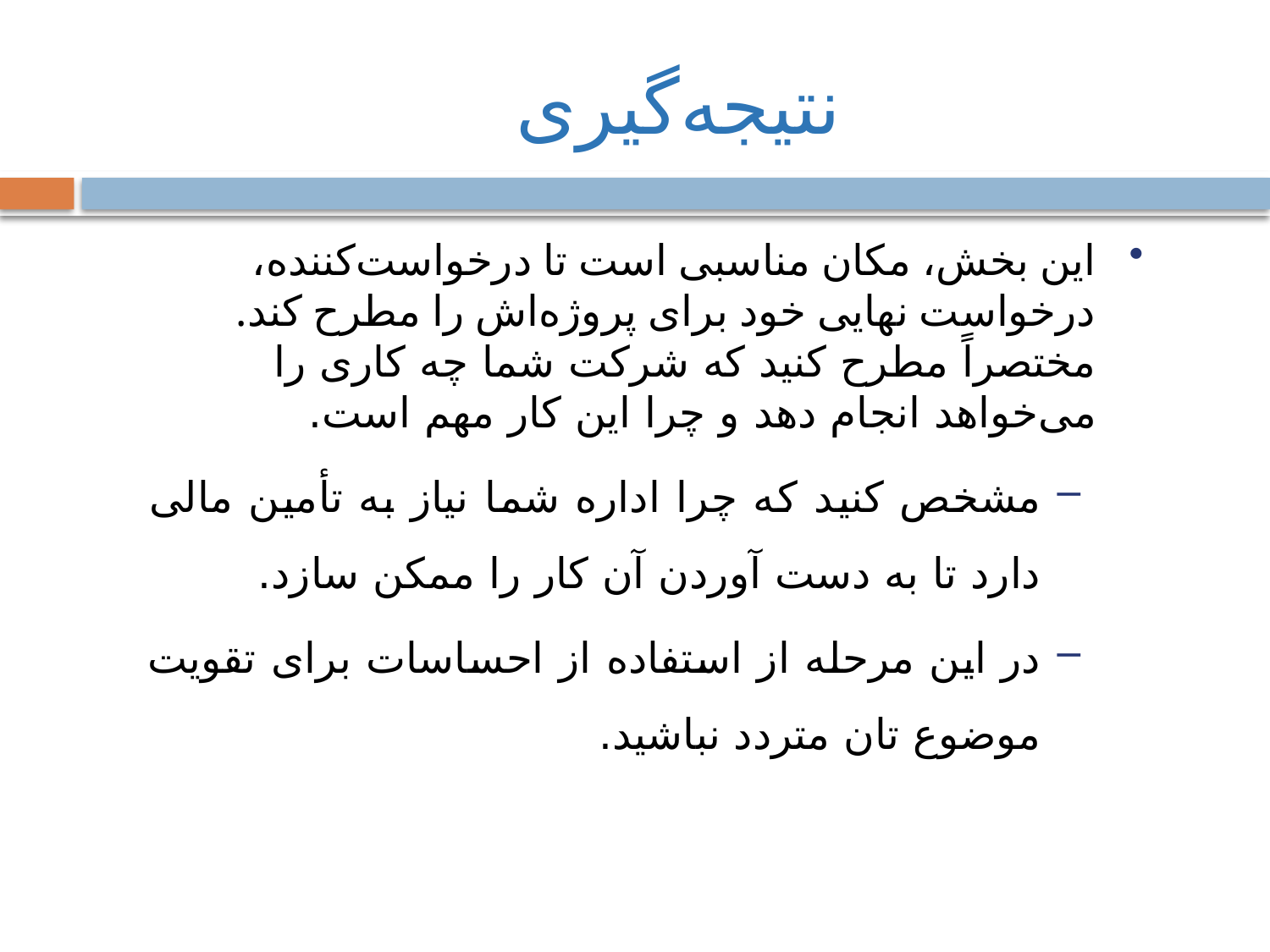

نتیجه‌گیری

این بخش، مکان مناسبی است تا درخواست‌کننده، درخواست نهایی خود برای پروژه‌اش را مطرح کند.
مختصراً مطرح کنید که شرکت شما چه کاری را می‌خواهد انجام دهد و چرا این کار مهم است.
مشخص کنید که چرا اداره شما نیاز به تأمین مالی دارد تا به دست آوردن آن کار را ممکن سازد.
در این مرحله از استفاده از احساسات برای تقویت موضوع تان متردد نباشید.